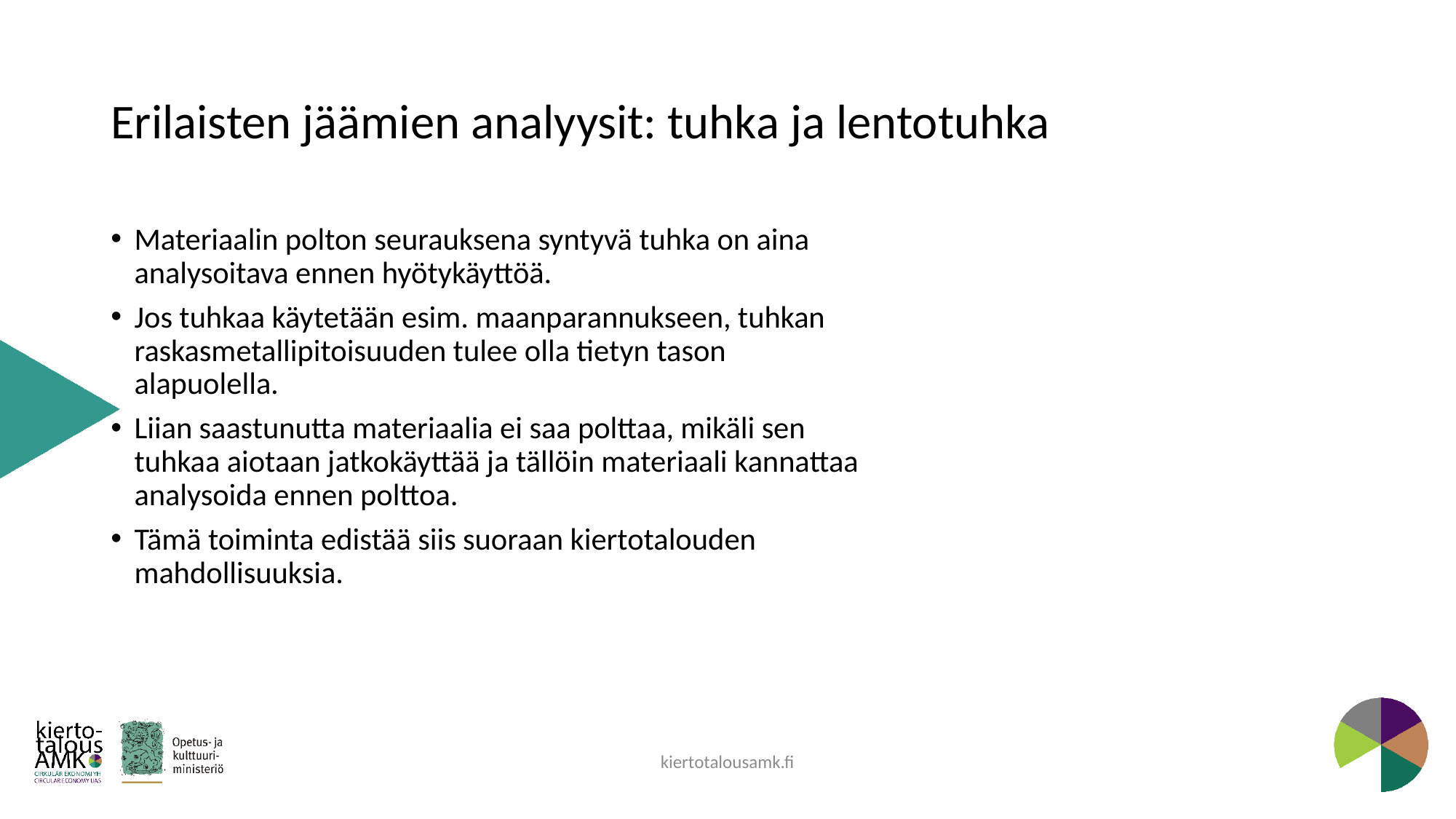

# Erilaisten jäämien analyysit: tuhka ja lentotuhka
Materiaalin polton seurauksena syntyvä tuhka on aina analysoitava ennen hyötykäyttöä.
Jos tuhkaa käytetään esim. maanparannukseen, tuhkan raskasmetallipitoisuuden tulee olla tietyn tason alapuolella.
Liian saastunutta materiaalia ei saa polttaa, mikäli sen tuhkaa aiotaan jatkokäyttää ja tällöin materiaali kannattaa analysoida ennen polttoa.
Tämä toiminta edistää siis suoraan kiertotalouden mahdollisuuksia.
kiertotalousamk.fi